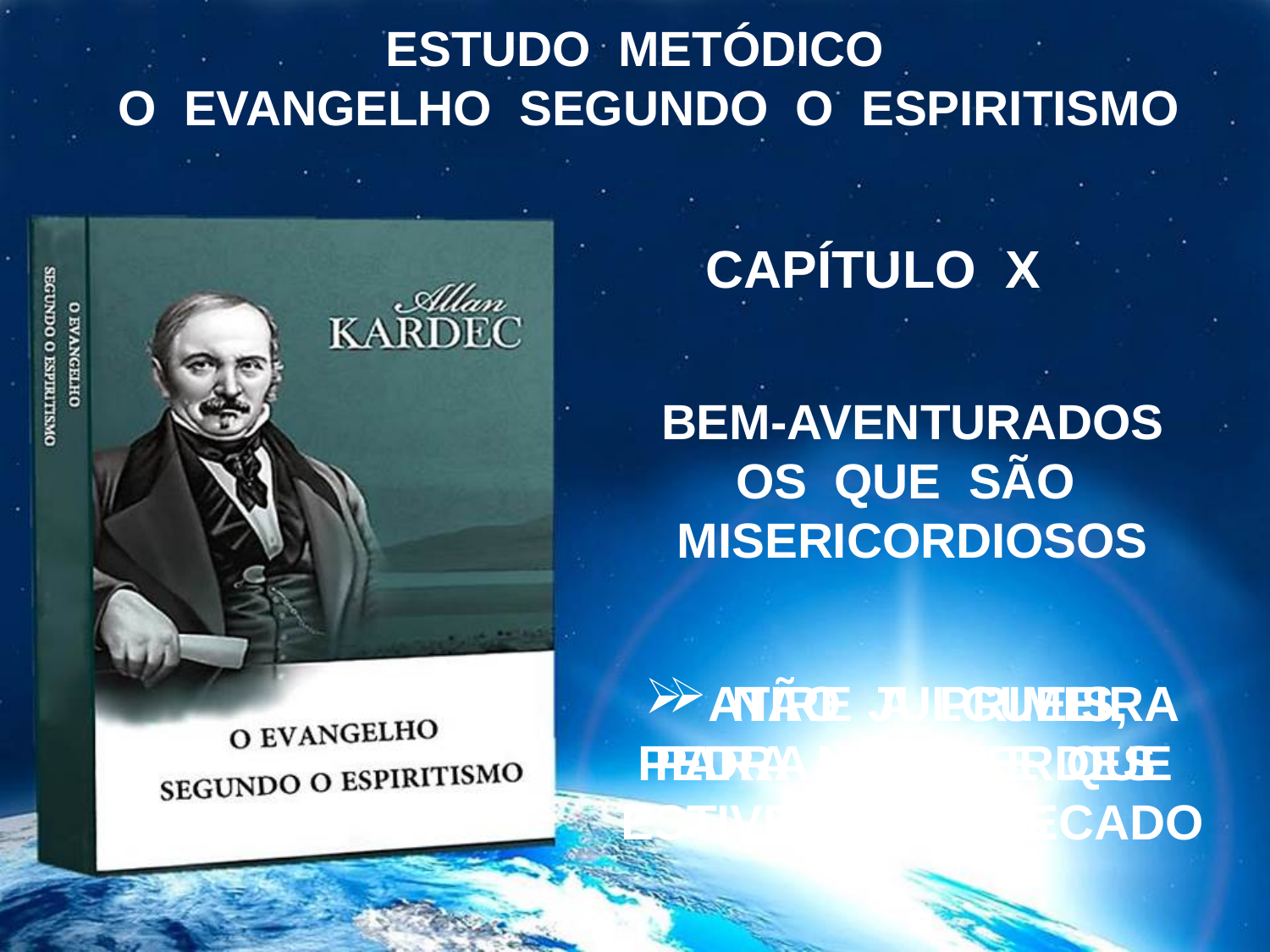

ESTUDO  METÓDICO
  O  EVANGELHO  SEGUNDO  O  ESPIRITISMO
CAPÍTULO  X
BEM-AVENTURADOS
OS  QUE  SÃO  MISERICORDIOSOS
NÃO  JULGUEIS,
PARA  NÃO  SERDES  JULGADOS
ATIRE  A  PRIMEIRA
PEDRA  AQUELE  QUE  ESTIVER  SEM  PECADO